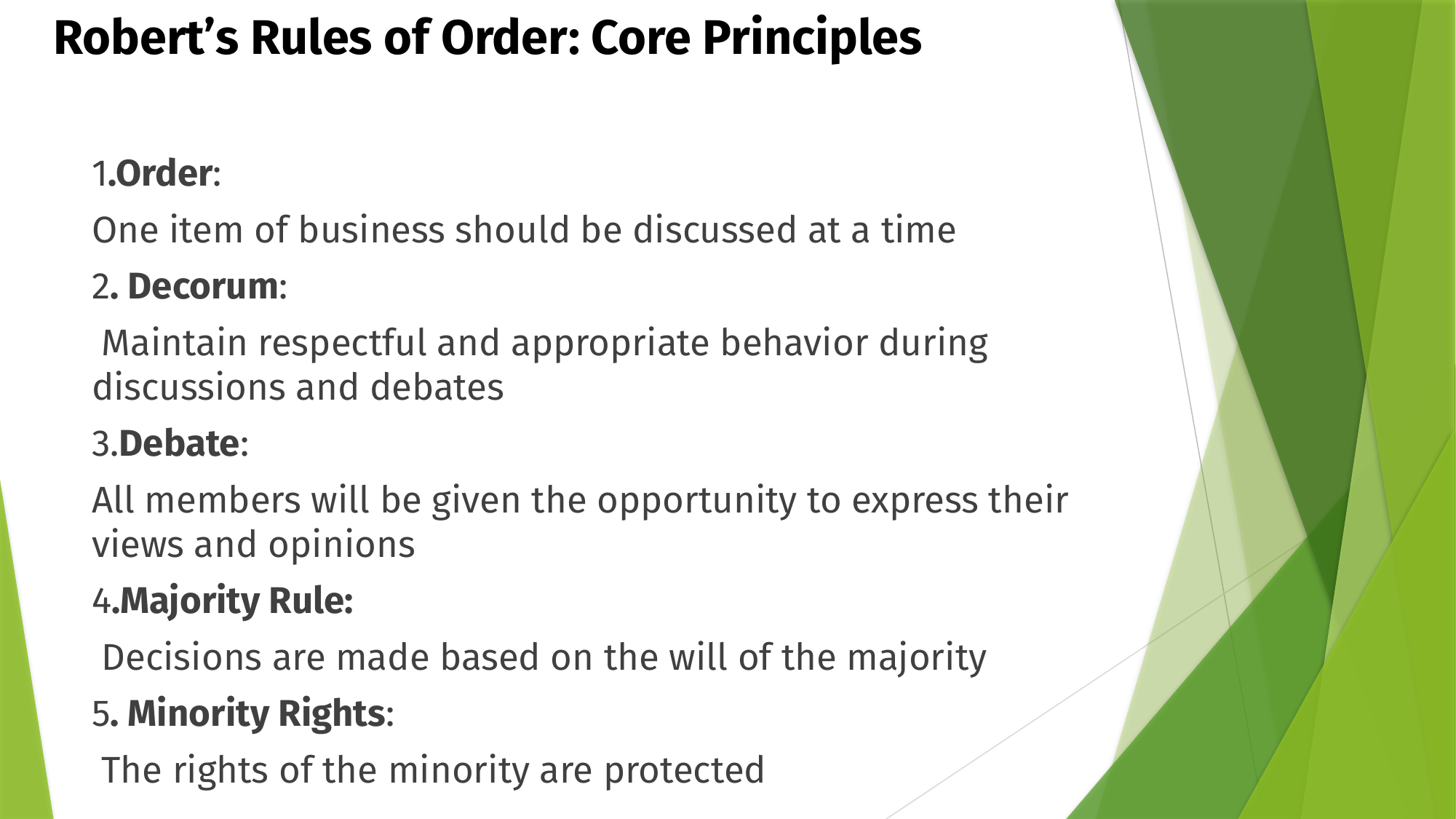

# Robert’s Rules of Order: Core Principles

1.Order:
One item of business should be discussed at a time
2. Decorum:
 Maintain respectful and appropriate behavior during discussions and debates
3.Debate:
All members will be given the opportunity to express their views and opinions
4.Majority Rule:
 Decisions are made based on the will of the majority
5. Minority Rights:
 The rights of the minority are protected